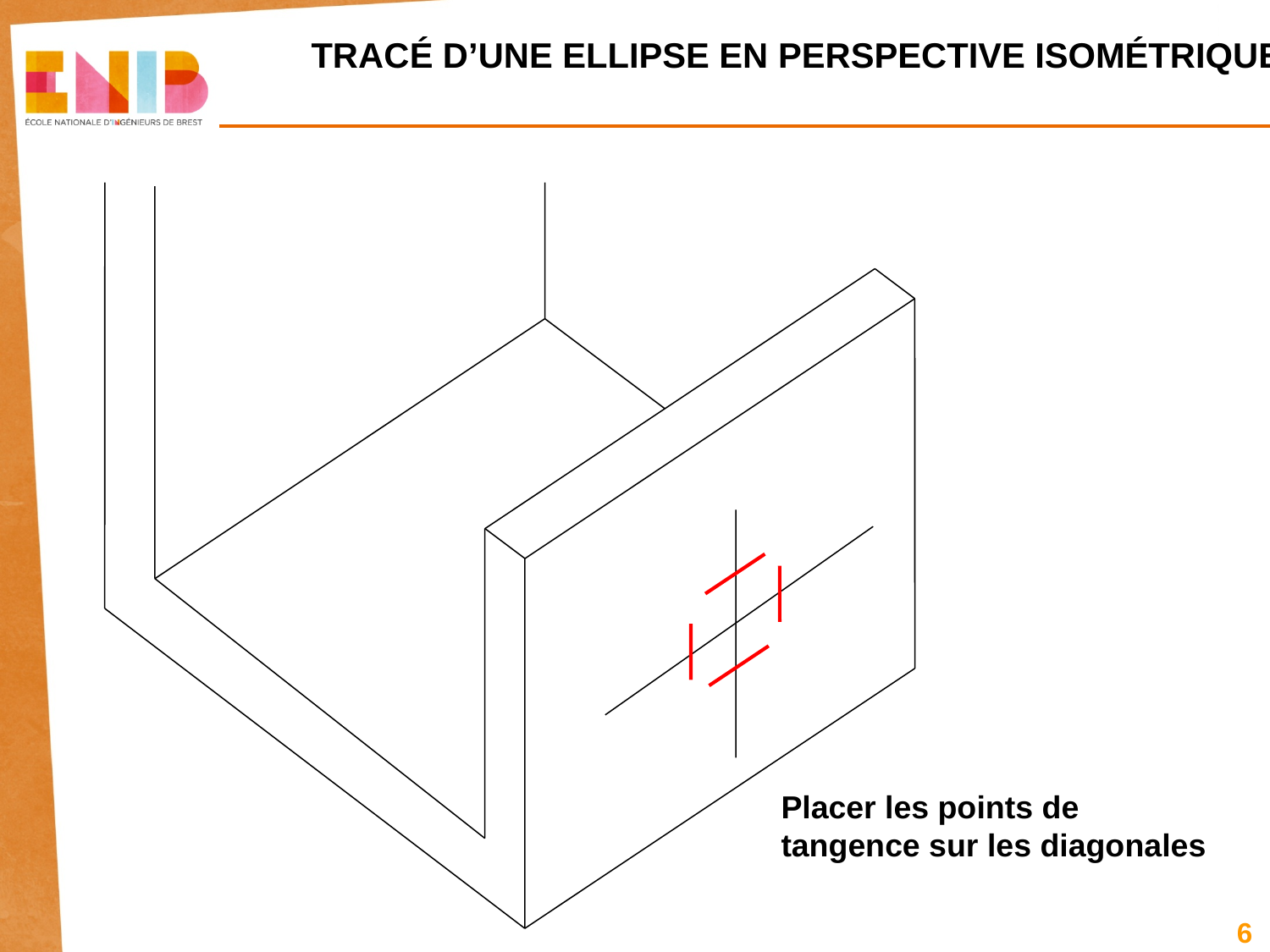

Placer les points de tangence sur les diagonales